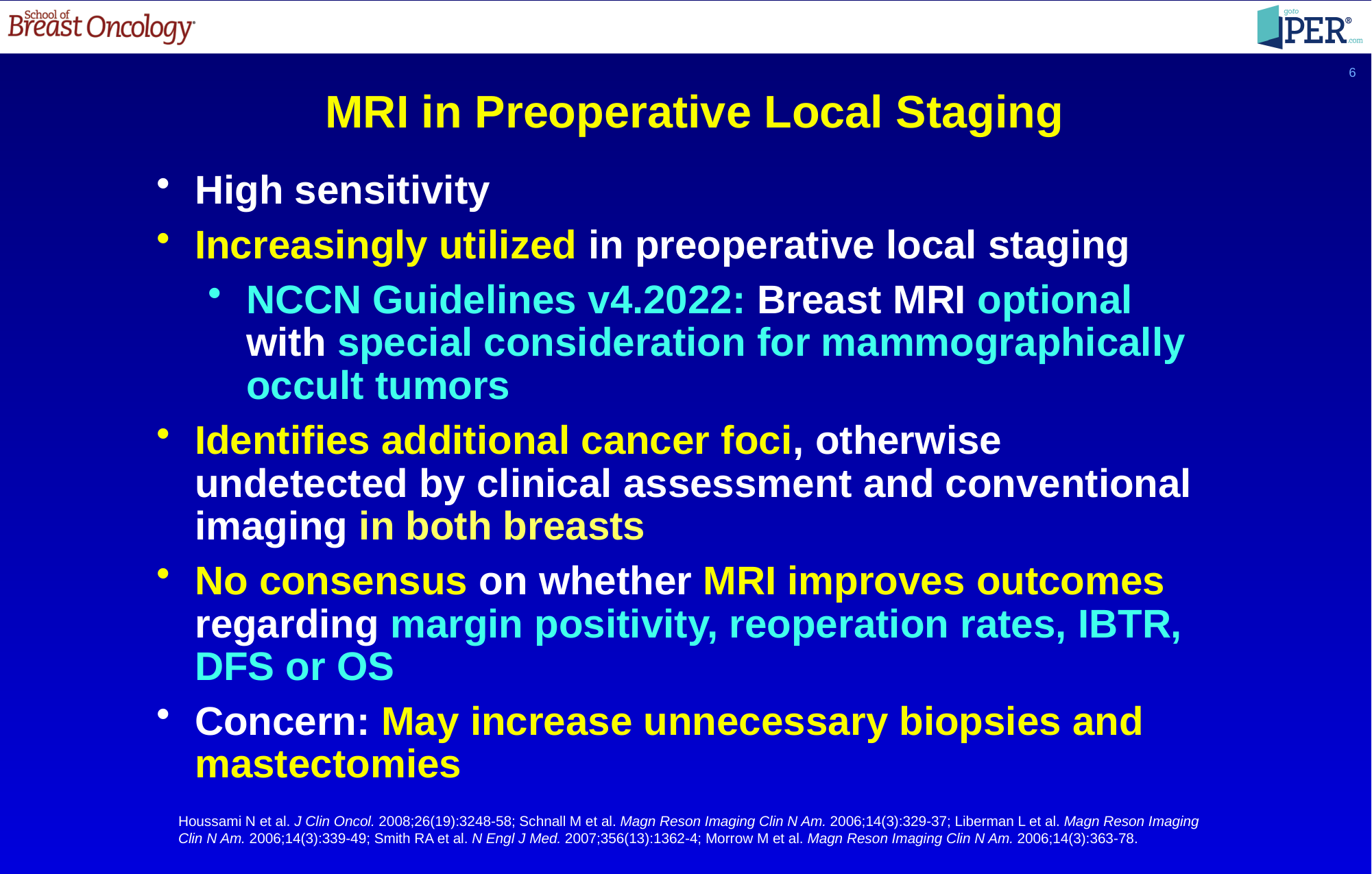

6
MRI in Preoperative Local Staging
High sensitivity
Increasingly utilized in preoperative local staging
NCCN Guidelines v4.2022: Breast MRI optional with special consideration for mammographically occult tumors
Identifies additional cancer foci, otherwise undetected by clinical assessment and conventional imaging in both breasts
No consensus on whether MRI improves outcomes regarding margin positivity, reoperation rates, IBTR, DFS or OS
Concern: May increase unnecessary biopsies and mastectomies
Houssami N et al. J Clin Oncol. 2008;26(19):3248-58; Schnall M et al. Magn Reson Imaging Clin N Am. 2006;14(3):329-37; Liberman L et al. Magn Reson Imaging Clin N Am. 2006;14(3):339-49; Smith RA et al. N Engl J Med. 2007;356(13):1362-4; Morrow M et al. Magn Reson Imaging Clin N Am. 2006;14(3):363-78.